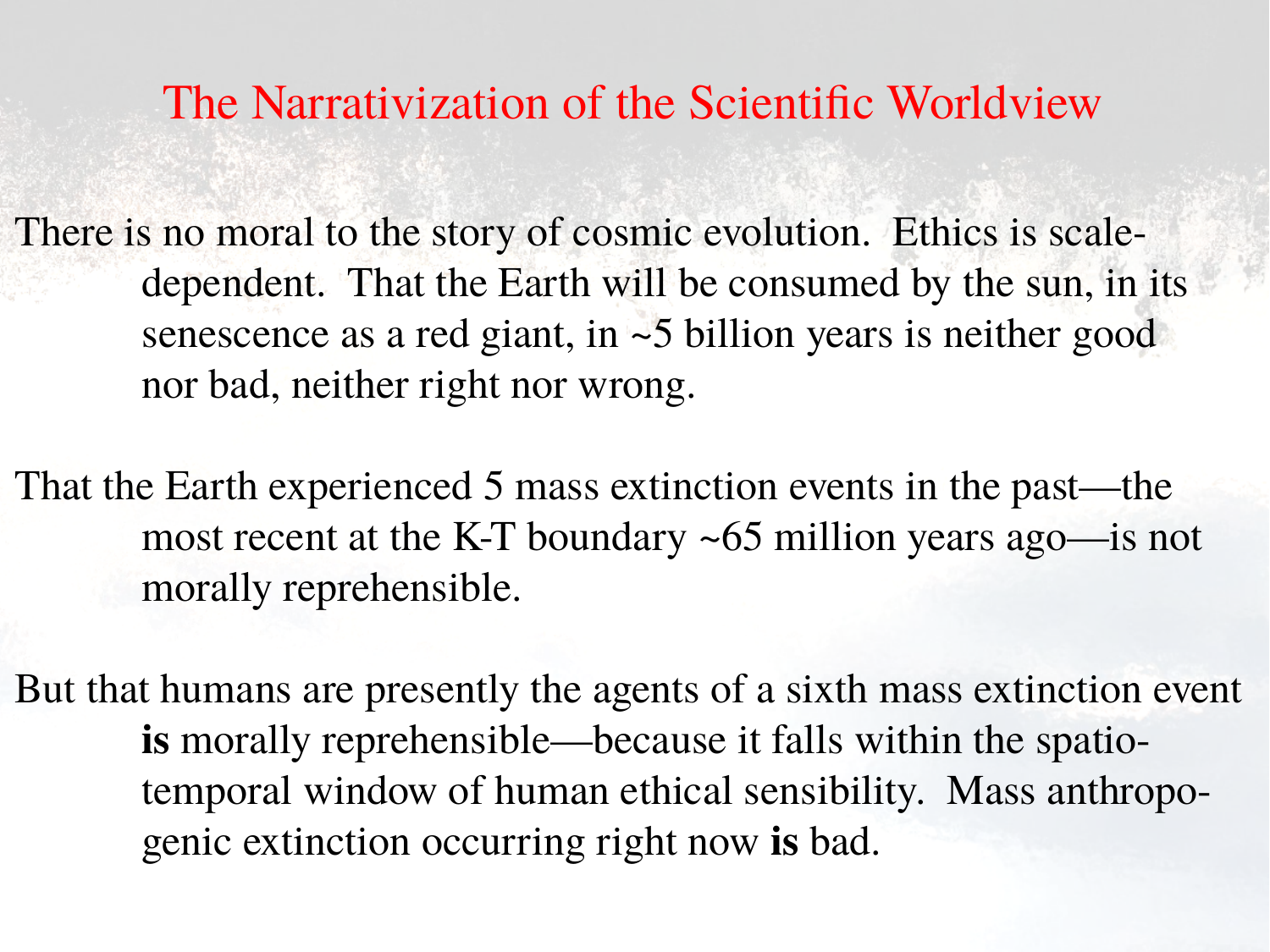

The Narrativization of the Scientific Worldview
There is no moral to the story of cosmic evolution.  Ethics is scale-
	dependent.  That the Earth will be consumed by the sun, in its
	senescence as a red giant, in ~5 billion years is neither good
	nor bad, neither right nor wrong.

That the Earth experienced 5 mass extinction events in the past—the
	most recent at the K-T boundary ~65 million years ago—is not
	morally reprehensible.

But that humans are presently the agents of a sixth mass extinction event
	is morally reprehensible—because it falls within the spatio-
	temporal window of human ethical sensibility.  Mass anthropo-
	genic extinction occurring right now is bad.